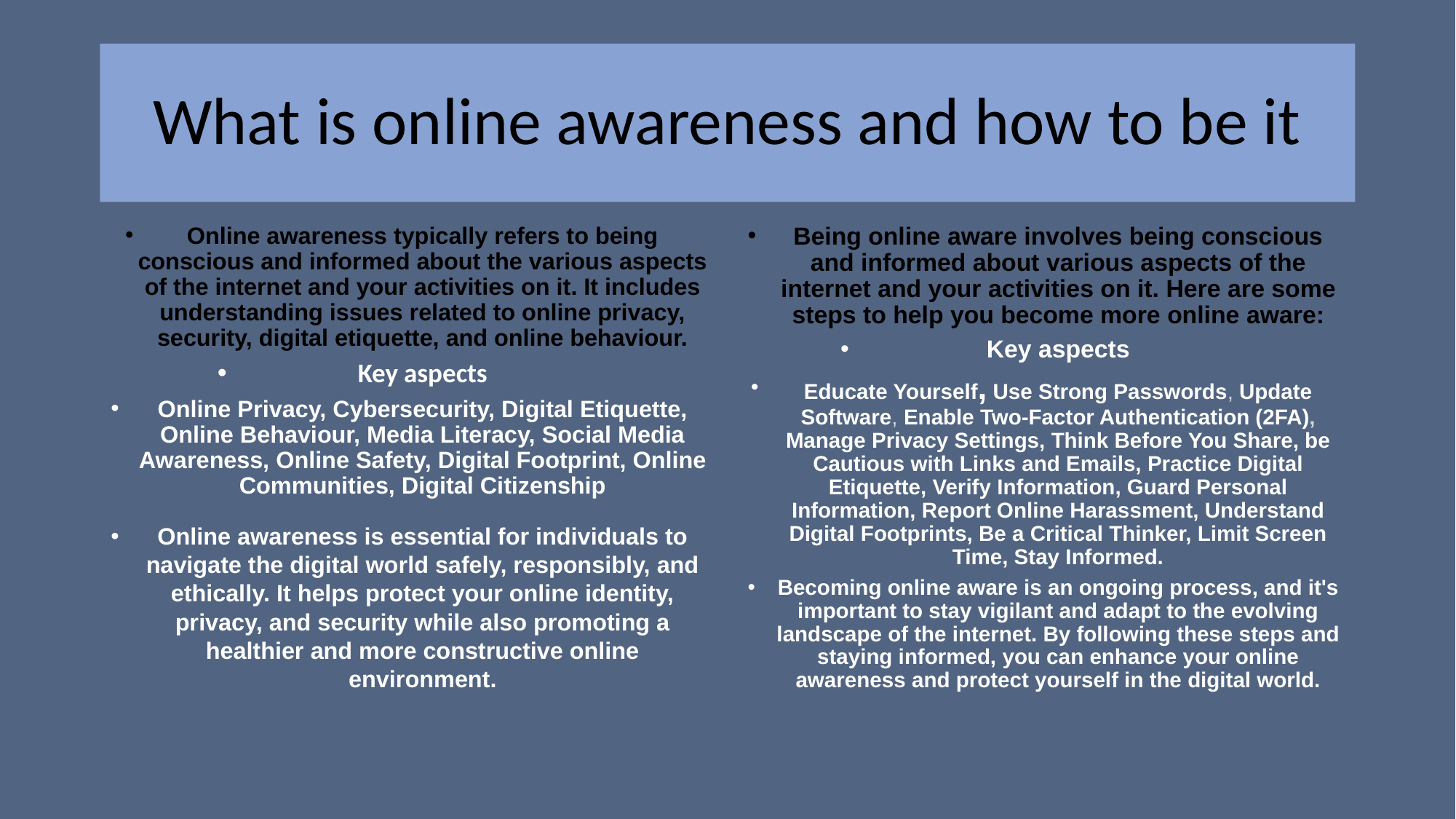

# What is online awareness and how to be it
Online awareness typically refers to being conscious and informed about the various aspects of the internet and your activities on it. It includes understanding issues related to online privacy, security, digital etiquette, and online behaviour.
Key aspects
Online Privacy, Cybersecurity, Digital Etiquette, Online Behaviour, Media Literacy, Social Media Awareness, Online Safety, Digital Footprint, Online Communities, Digital Citizenship

Online awareness is essential for individuals to navigate the digital world safely, responsibly, and ethically. It helps protect your online identity, privacy, and security while also promoting a healthier and more constructive online environment.

Being online aware involves being conscious and informed about various aspects of the internet and your activities on it. Here are some steps to help you become more online aware:
Key aspects
Educate Yourself, Use Strong Passwords, Update Software, Enable Two-Factor Authentication (2FA), Manage Privacy Settings, Think Before You Share, be Cautious with Links and Emails, Practice Digital Etiquette, Verify Information, Guard Personal Information, Report Online Harassment, Understand Digital Footprints, Be a Critical Thinker, Limit Screen Time, Stay Informed.
Becoming online aware is an ongoing process, and it's important to stay vigilant and adapt to the evolving landscape of the internet. By following these steps and staying informed, you can enhance your online awareness and protect yourself in the digital world.